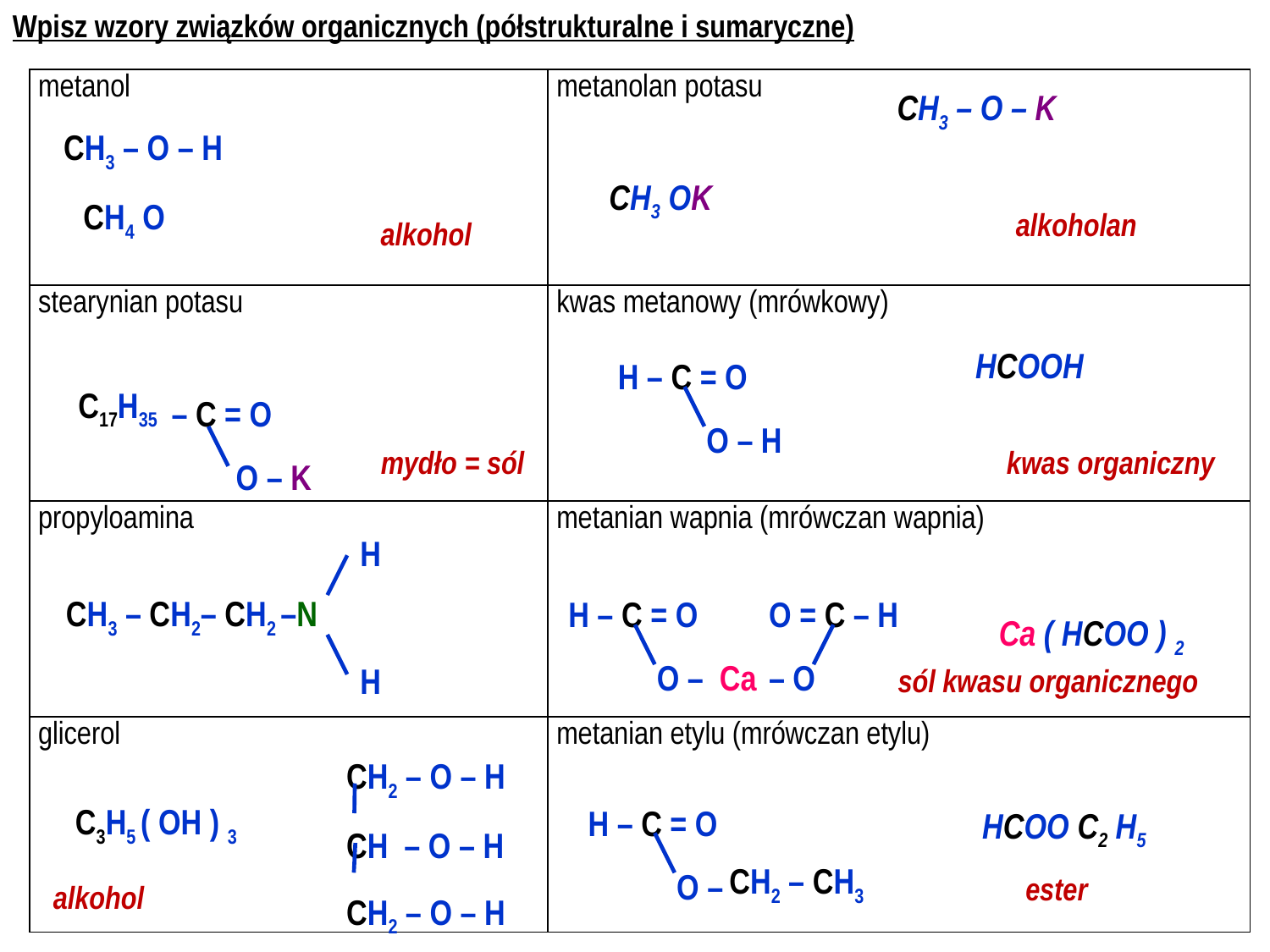

Wpisz wzory związków organicznych (półstrukturalne i sumaryczne)
| metanol | metanolan potasu |
| --- | --- |
| stearynian potasu | kwas metanowy (mrówkowy) |
| propyloamina | metanian wapnia (mrówczan wapnia) |
| glicerol | metanian etylu (mrówczan etylu) |
CH3 – O – K
CH3 – O – H
CH3 OK
CH4 O
alkoholan
alkohol
H – C = O
           O – H
HCOOH
– C = O
        O – K
C17H35
mydło = sól
kwas organiczny
H

H
H – C = O
           O –  Ca
O = C – H
– O
CH3 – CH2– CH2 –N
Ca ( HCOO ) 2
sól kwasu organicznego
CH2 – O – H
CH  – O – H
CH2 – O – H
H – C = O
           O –
C3H5 ( OH ) 3
HCOO C2 H5
CH2 – CH3
ester
alkohol